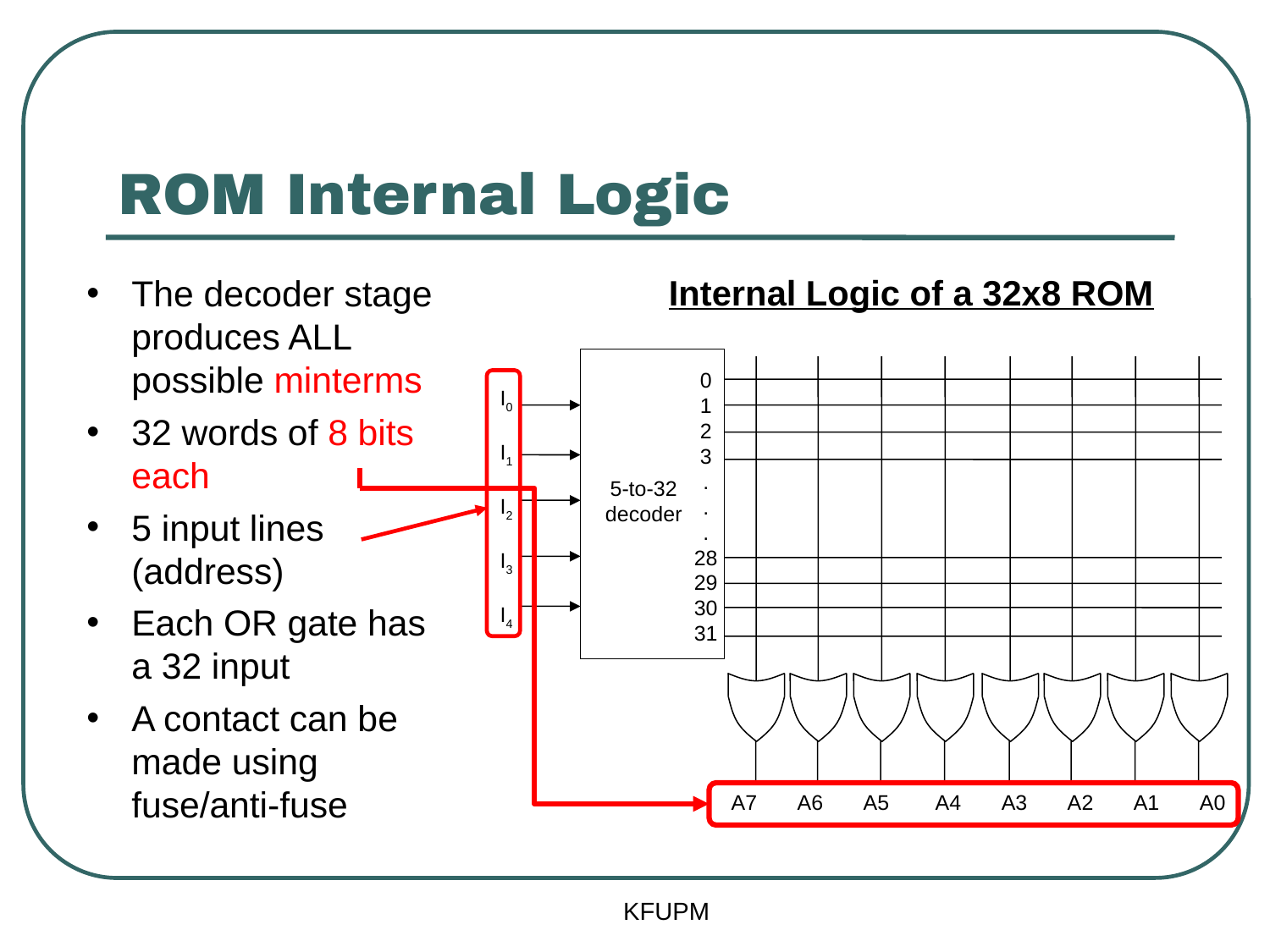

# ROM Internal Logic
The decoder stage produces ALL possible minterms
32 words of 8 bits each
5 input lines (address)
Each OR gate has a 32 input
A contact can be made using fuse/anti-fuse
Internal Logic of a 32x8 ROM

0
1
2
3
.
.
.
28
29
30
31
I0

I1

I2

I3

I4

A7       A6       A5        A4       A3       A2       A1       A0
5-to-32
decoder

KFUPM